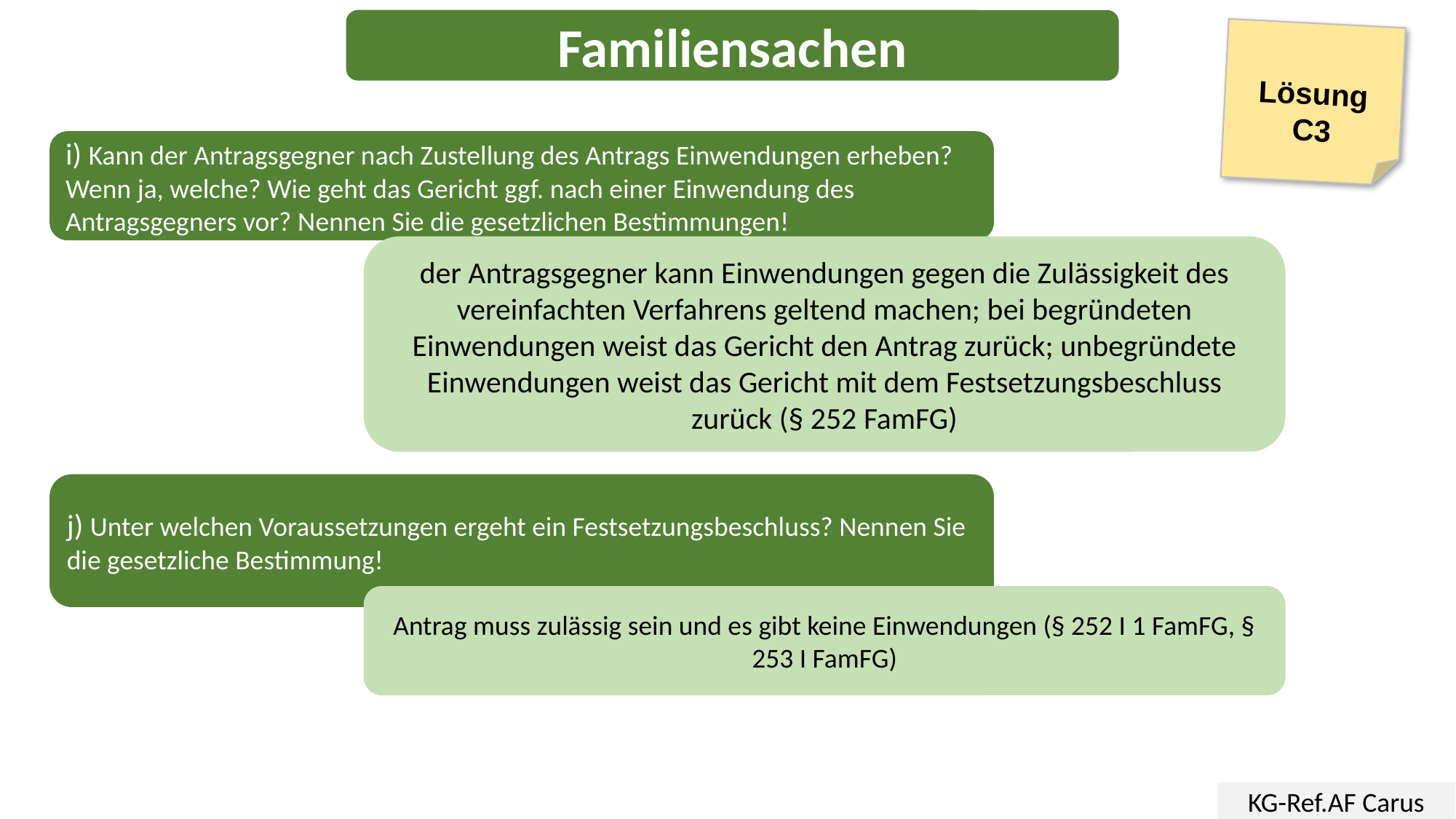

Familiensachen

Lösung
C3
i) Kann der Antragsgegner nach Zustellung des Antrags Einwendungen erheben? Wenn ja, welche? Wie geht das Gericht ggf. nach einer Einwendung des Antragsgegners vor? Nennen Sie die gesetzlichen Bestimmungen!
der Antragsgegner kann Einwendungen gegen die Zulässigkeit des vereinfachten Verfahrens geltend machen; bei begründeten Einwendungen weist das Gericht den Antrag zurück; unbegründete Einwendungen weist das Gericht mit dem Festsetzungsbeschluss zurück (§ 252 FamFG)
j) Unter welchen Voraussetzungen ergeht ein Festsetzungsbeschluss? Nennen Sie die gesetzliche Bestimmung!
Antrag muss zulässig sein und es gibt keine Einwendungen (§ 252 I 1 FamFG, § 253 I FamFG)
KG-Ref.AF Carus